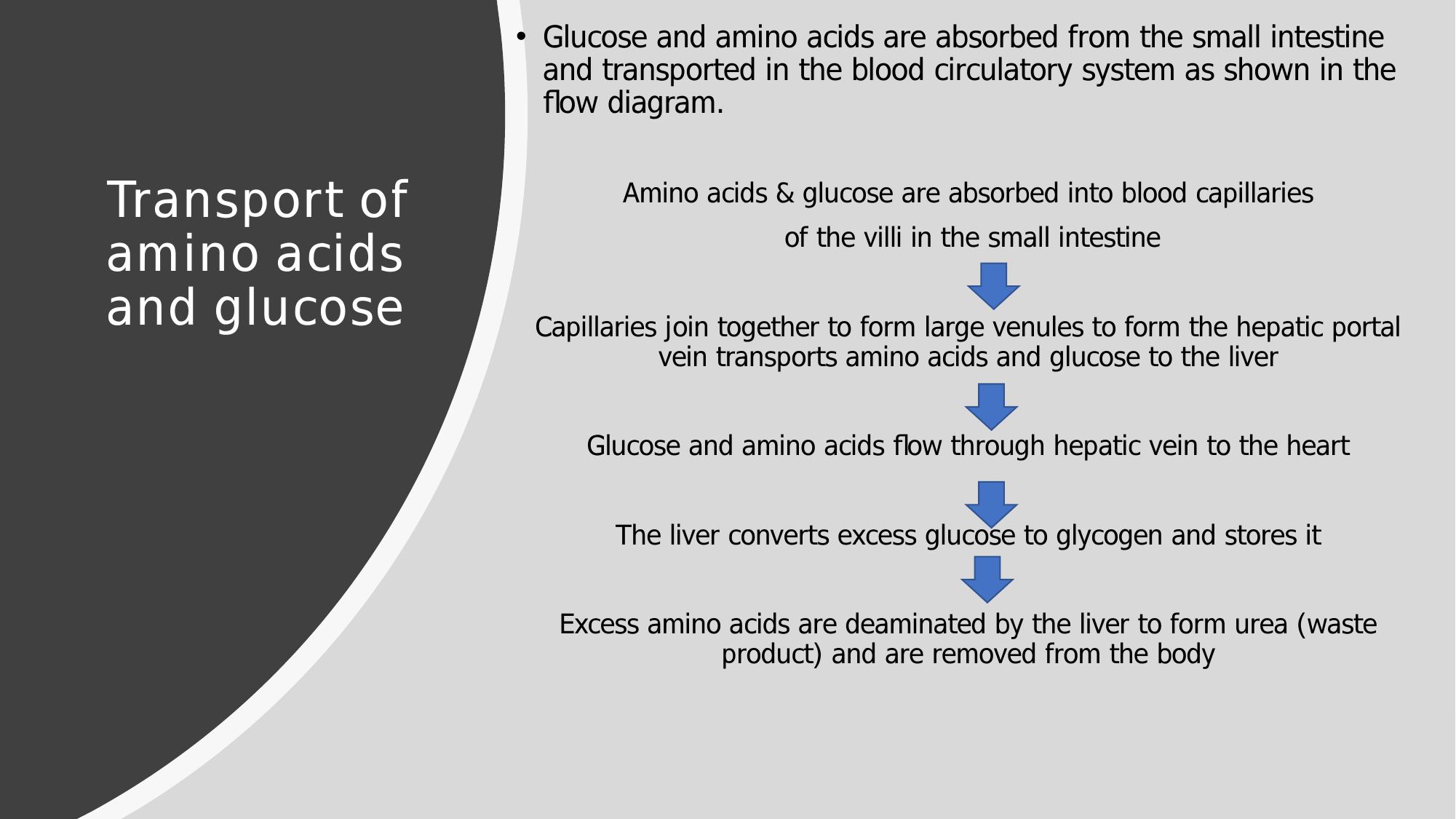

Glucose and amino acids are absorbed from the small intestine and transported in the blood circulatory system as shown in the flow diagram.

Amino acids & glucose are absorbed into blood capillaries
 of the villi in the small intestine

Capillaries join together to form large venules to form the hepatic portal vein transports amino acids and glucose to the liver

Glucose and amino acids flow through hepatic vein to the heart

The liver converts excess glucose to glycogen and stores it

Excess amino acids are deaminated by the liver to form urea (waste product) and are removed from the body
# Transport of amino acids and glucose